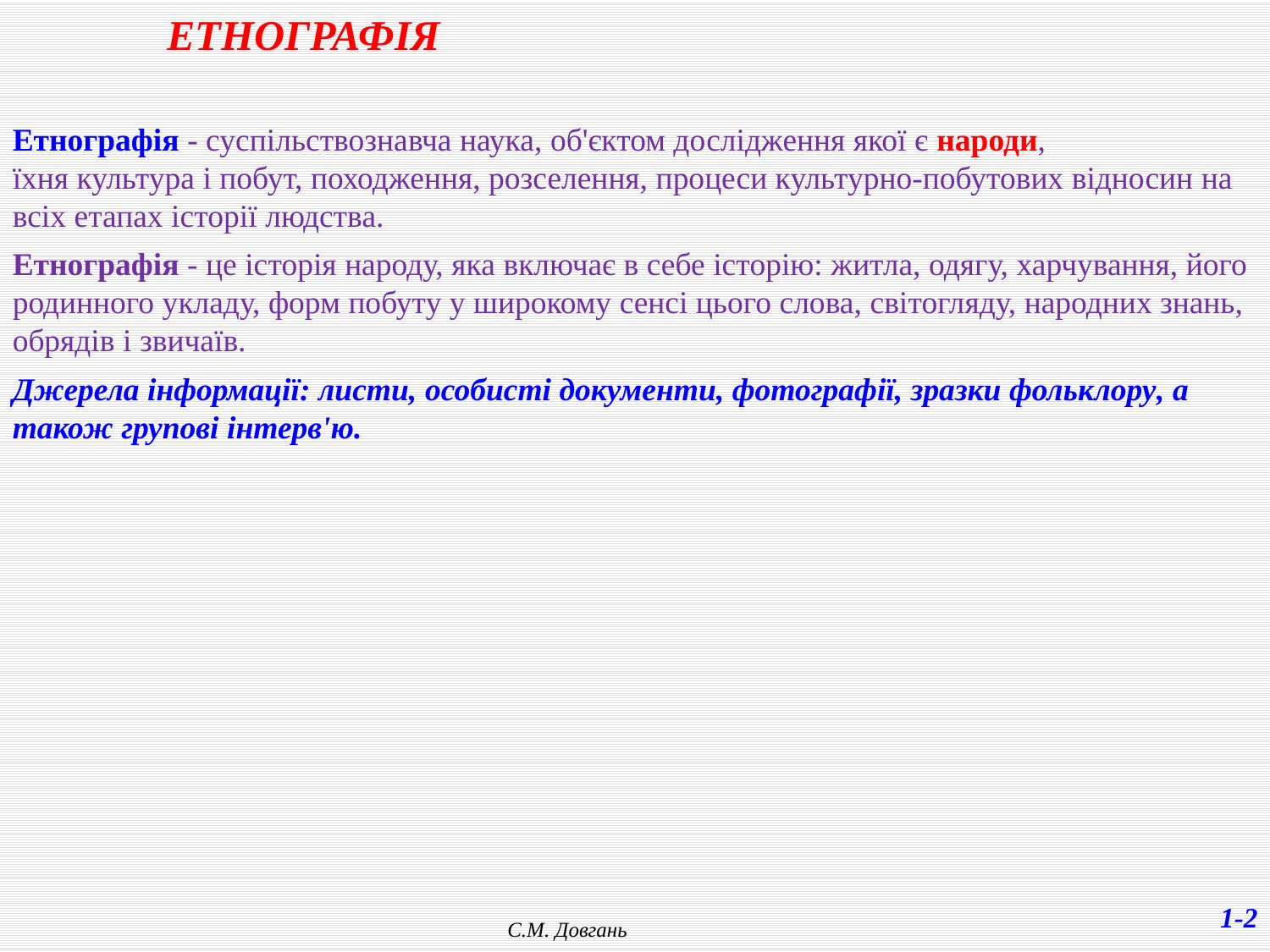

ЕТНОГРАФІЯ
Етнографія - суспільствознавча наука, об'єктом дослідження якої є народи, їхня культура і побут, походження, розселення, процеси культурно-побутових відносин на всіх етапах історії людства.
Етнографія - це історія народу, яка включає в себе історію: житла, одягу, харчування, його родинного укладу, форм побуту у широкому сенсі цього слова, світогляду, народних знань, обрядів і звичаїв.
Джерела інформації: листи, особисті документи, фотографії, зразки фольклору, а також групові інтерв'ю.
1-2
С.М. Довгань